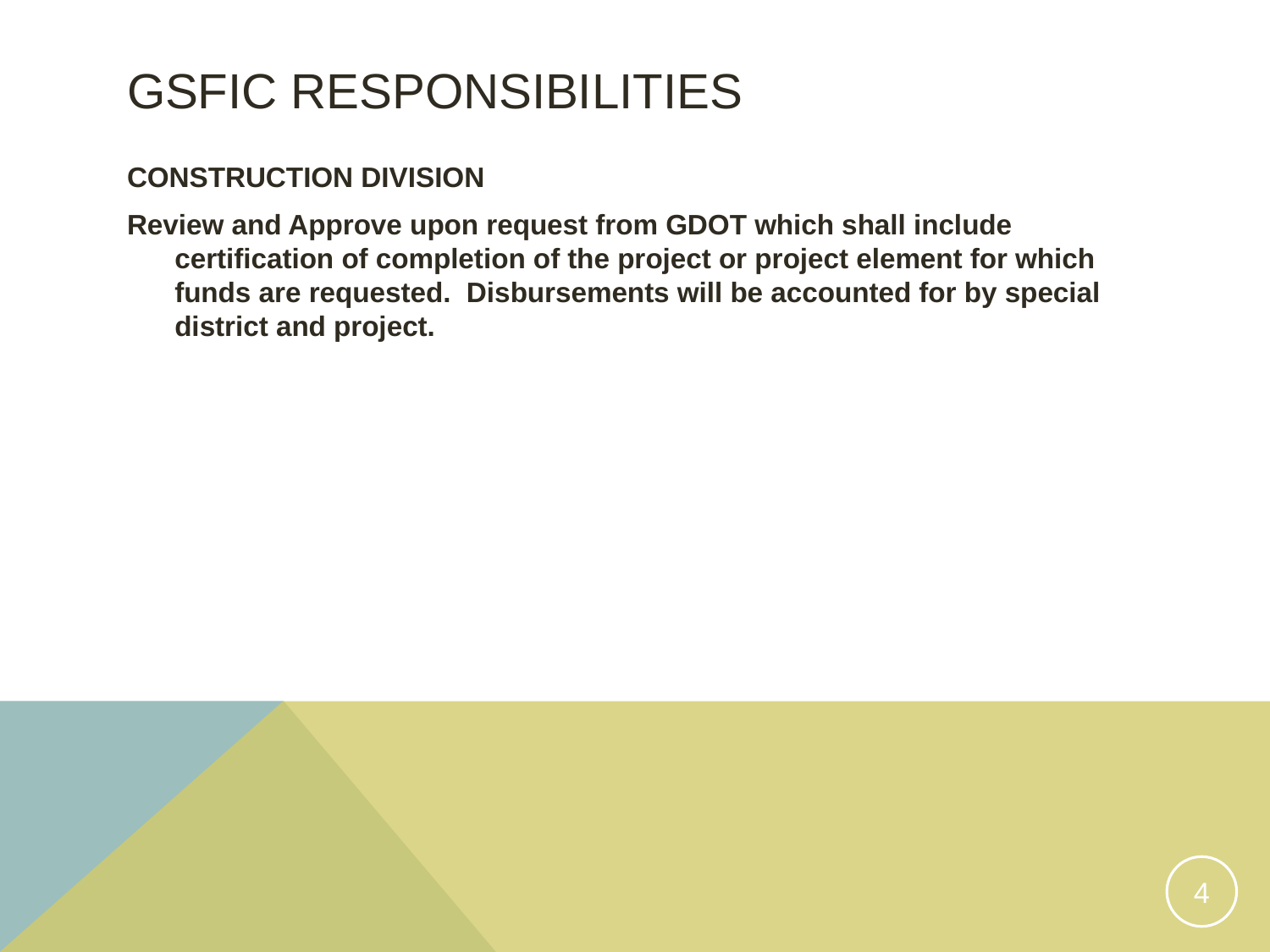

# GSFIC responsibilities
CONSTRUCTION DIVISION
Review and Approve upon request from GDOT which shall include certification of completion of the project or project element for which funds are requested.  Disbursements will be accounted for by special district and project.

4